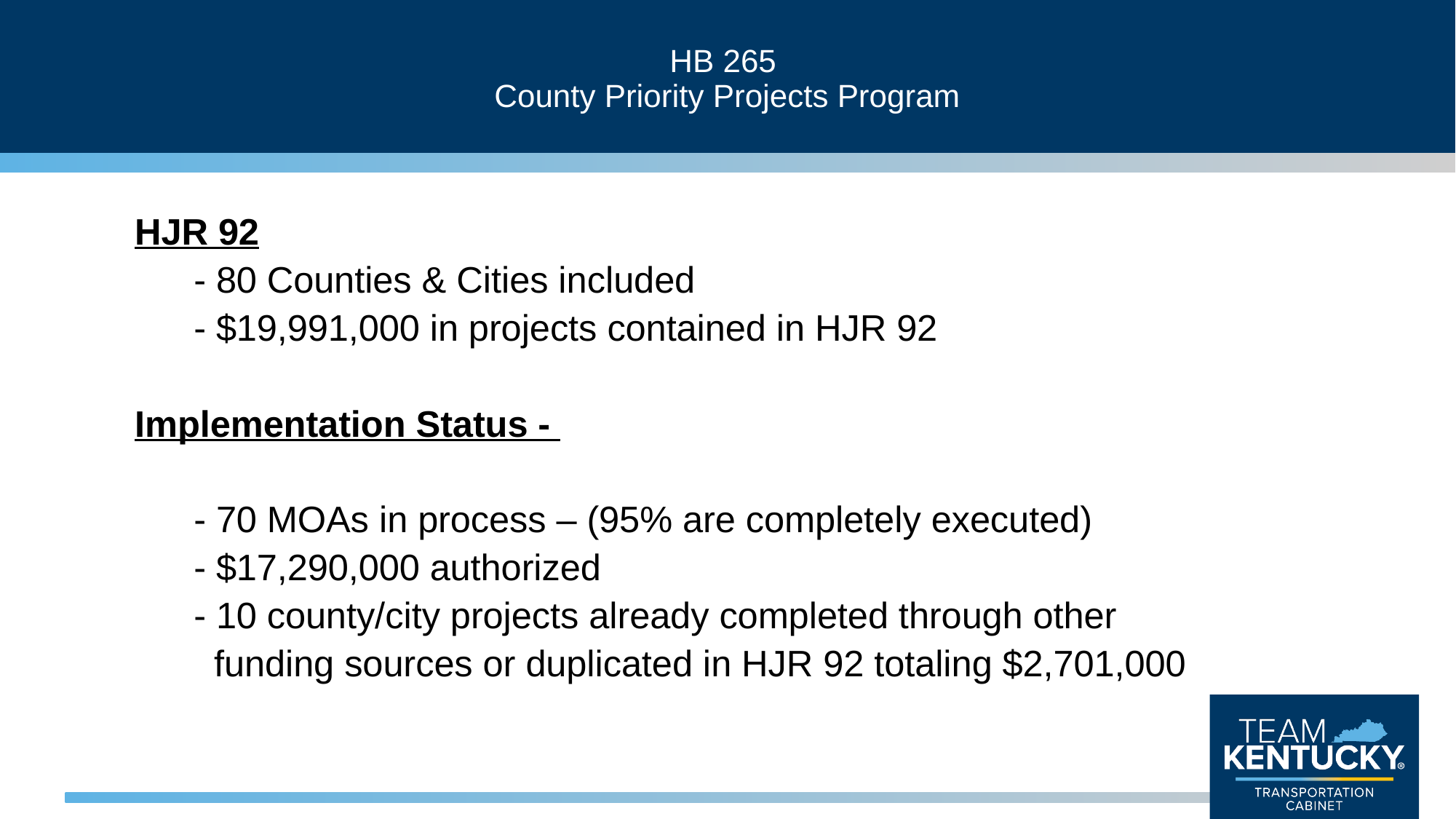

# HB 265 County Priority Projects Program

HJR 92
	- 80 Counties & Cities included
	- $19,991,000 in projects contained in HJR 92

Implementation Status -

	- 70 MOAs in process – (95% are completely executed)
	- $17,290,000 authorized
	- 10 county/city projects already completed through other
	  funding sources or duplicated in HJR 92 totaling $2,701,000